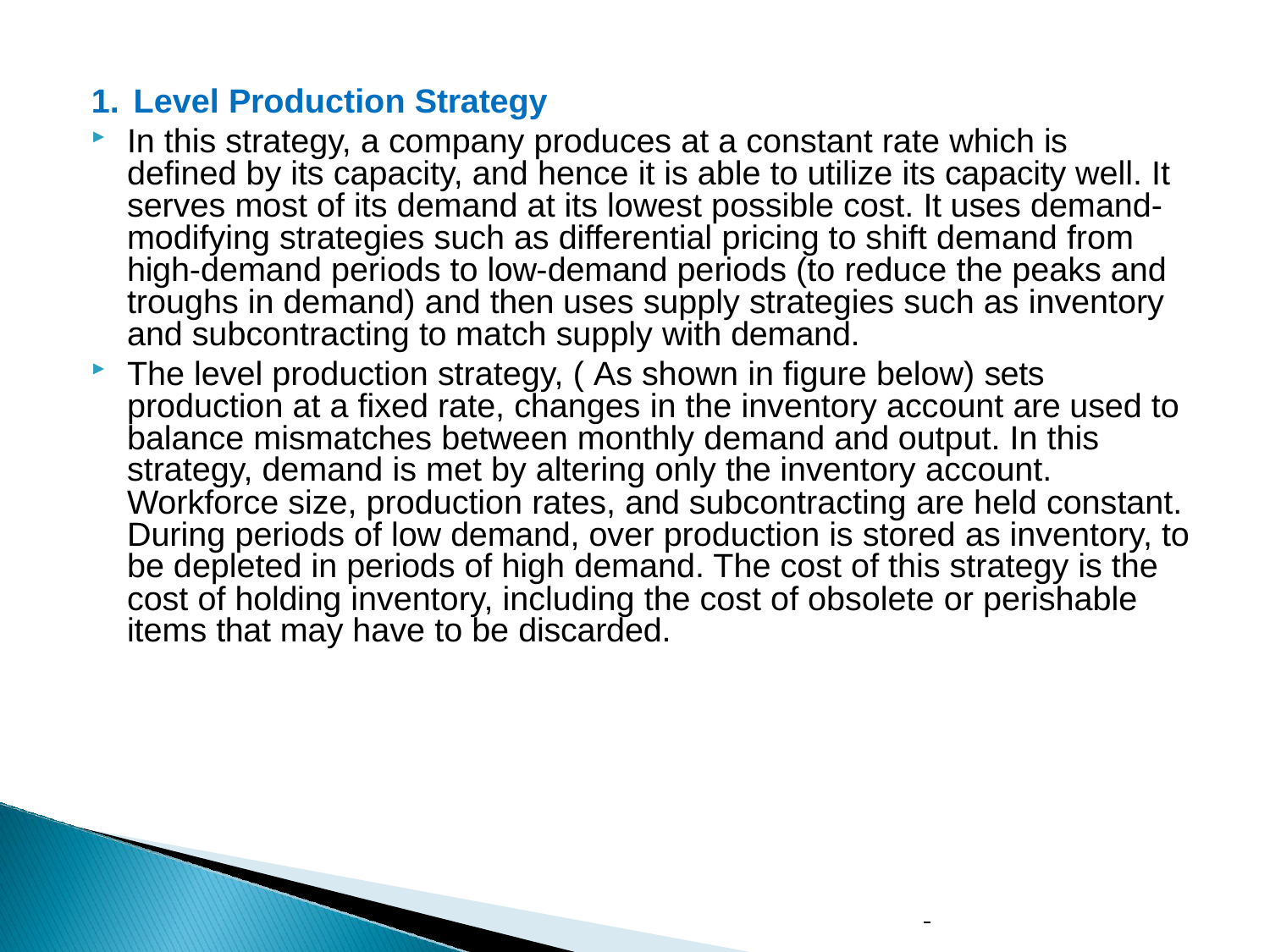

Level Production Strategy
In this strategy, a company produces at a constant rate which is defined by its capacity, and hence it is able to utilize its capacity well. It serves most of its demand at its lowest possible cost. It uses demand- modifying strategies such as differential pricing to shift demand from high-demand periods to low-demand periods (to reduce the peaks and troughs in demand) and then uses supply strategies such as inventory and subcontracting to match supply with demand.
The level production strategy, ( As shown in figure below) sets production at a fixed rate, changes in the inventory account are used to balance mismatches between monthly demand and output. In this strategy, demand is met by altering only the inventory account. Workforce size, production rates, and subcontracting are held constant. During periods of low demand, over production is stored as inventory, to be depleted in periods of high demand. The cost of this strategy is the cost of holding inventory, including the cost of obsolete or perishable items that may have to be discarded.